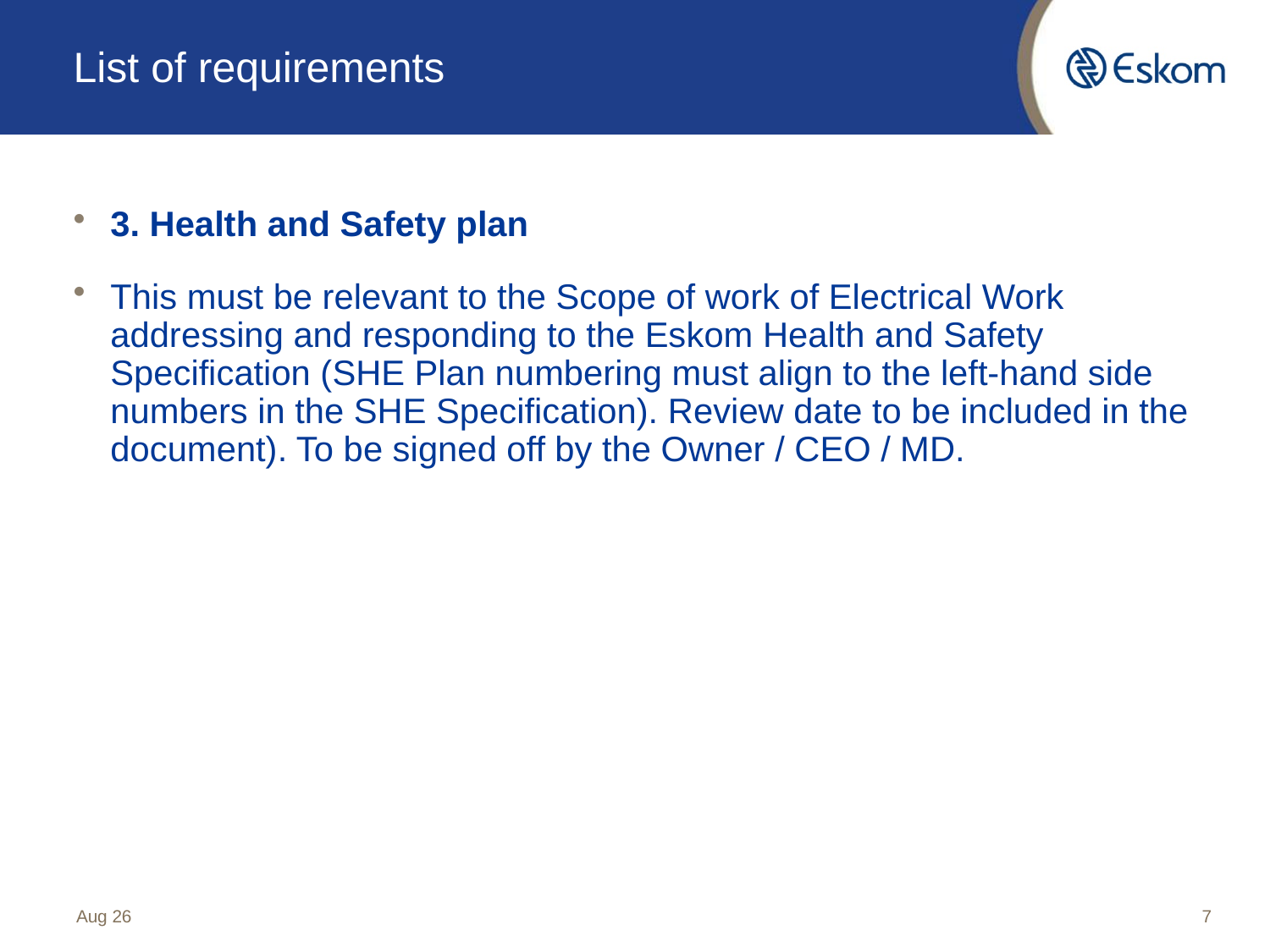

# List of requirements
3. Health and Safety plan
This must be relevant to the Scope of work of Electrical Work addressing and responding to the Eskom Health and Safety Specification (SHE Plan numbering must align to the left-hand side numbers in the SHE Specification). Review date to be included in the document). To be signed off by the Owner / CEO / MD.
Aug 26
7